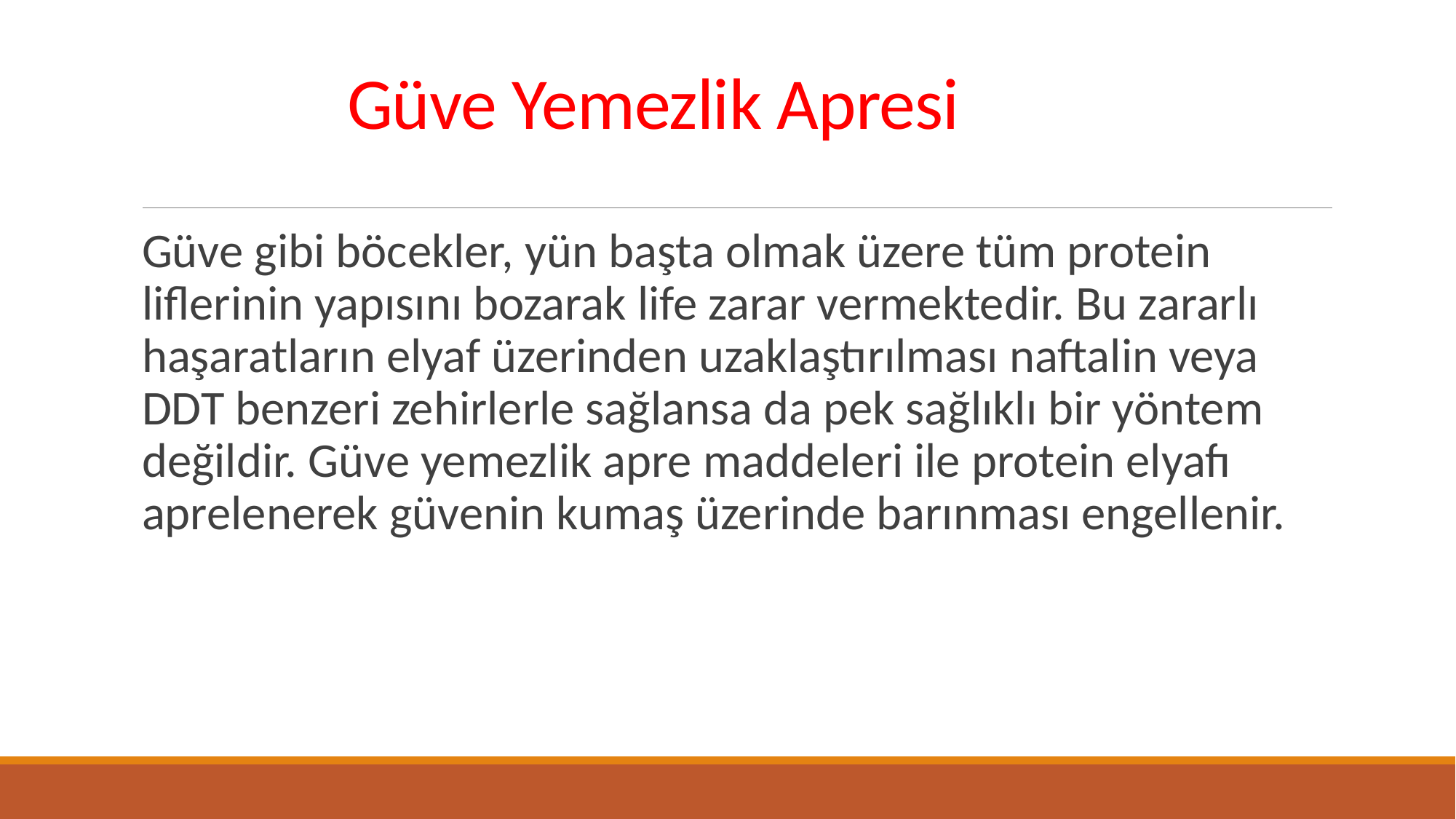

# Güve Yemezlik Apresi
Güve gibi böcekler, yün başta olmak üzere tüm protein liflerinin yapısını bozarak life zarar vermektedir. Bu zararlı haşaratların elyaf üzerinden uzaklaştırılması naftalin veya DDT benzeri zehirlerle sağlansa da pek sağlıklı bir yöntem değildir. Güve yemezlik apre maddeleri ile protein elyafı aprelenerek güvenin kumaş üzerinde barınması engellenir.